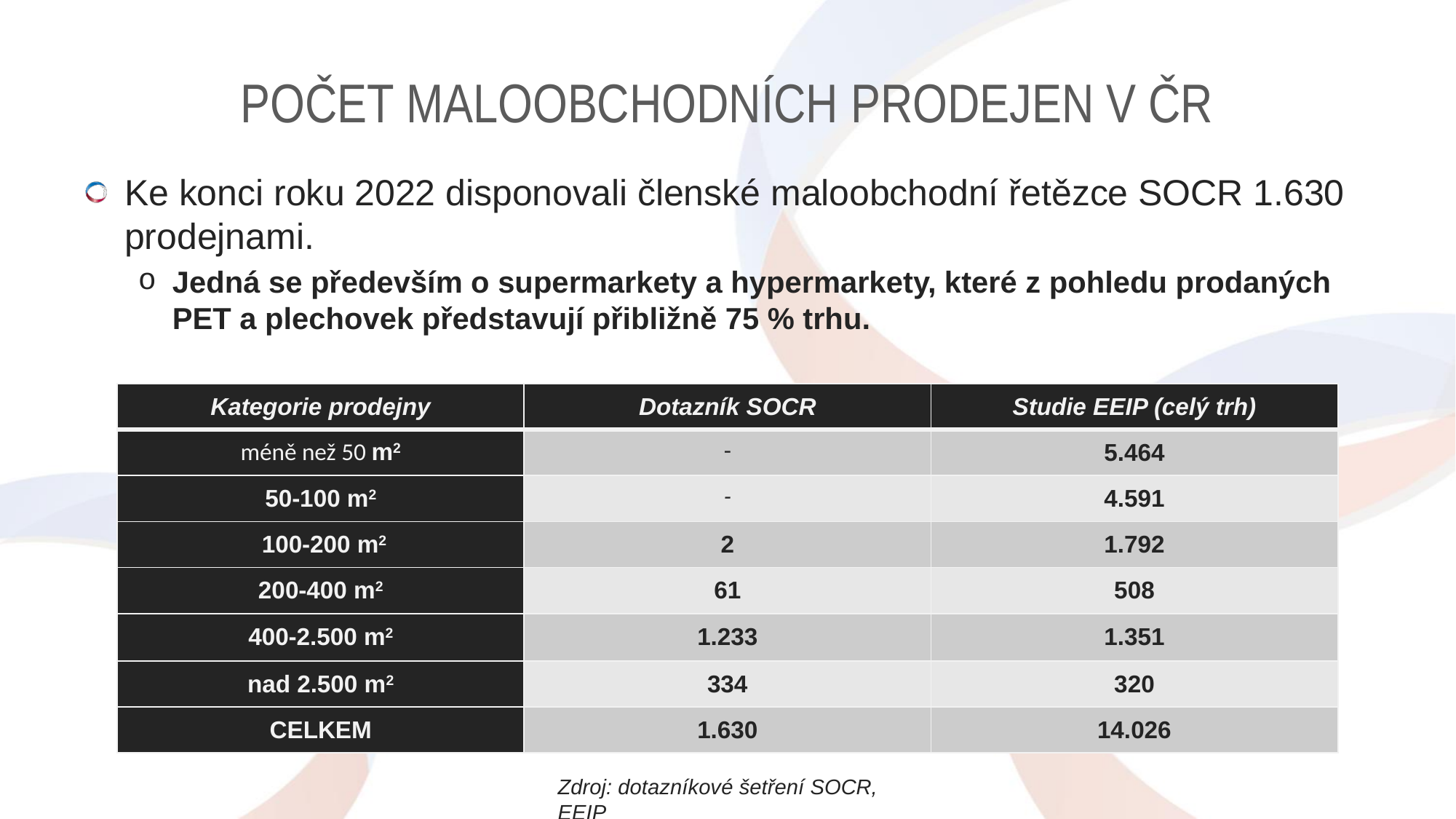

# Počet maloobchodních prodejen v ČR
Ke konci roku 2022 disponovali členské maloobchodní řetězce SOCR 1.630 prodejnami.
Jedná se především o supermarkety a hypermarkety, které z pohledu prodaných PET a plechovek představují přibližně 75 % trhu.
| Kategorie prodejny | Dotazník SOCR | Studie EEIP (celý trh) |
| --- | --- | --- |
| méně než 50 m2 | - | 5.464 |
| 50-100 m2 | - | 4.591 |
| 100-200 m2 | 2 | 1.792 |
| 200-400 m2 | 61 | 508 |
| 400-2.500 m2 | 1.233 | 1.351 |
| nad 2.500 m2 | 334 | 320 |
| CELKEM | 1.630 | 14.026 |
Zdroj: dotazníkové šetření SOCR, EEIP